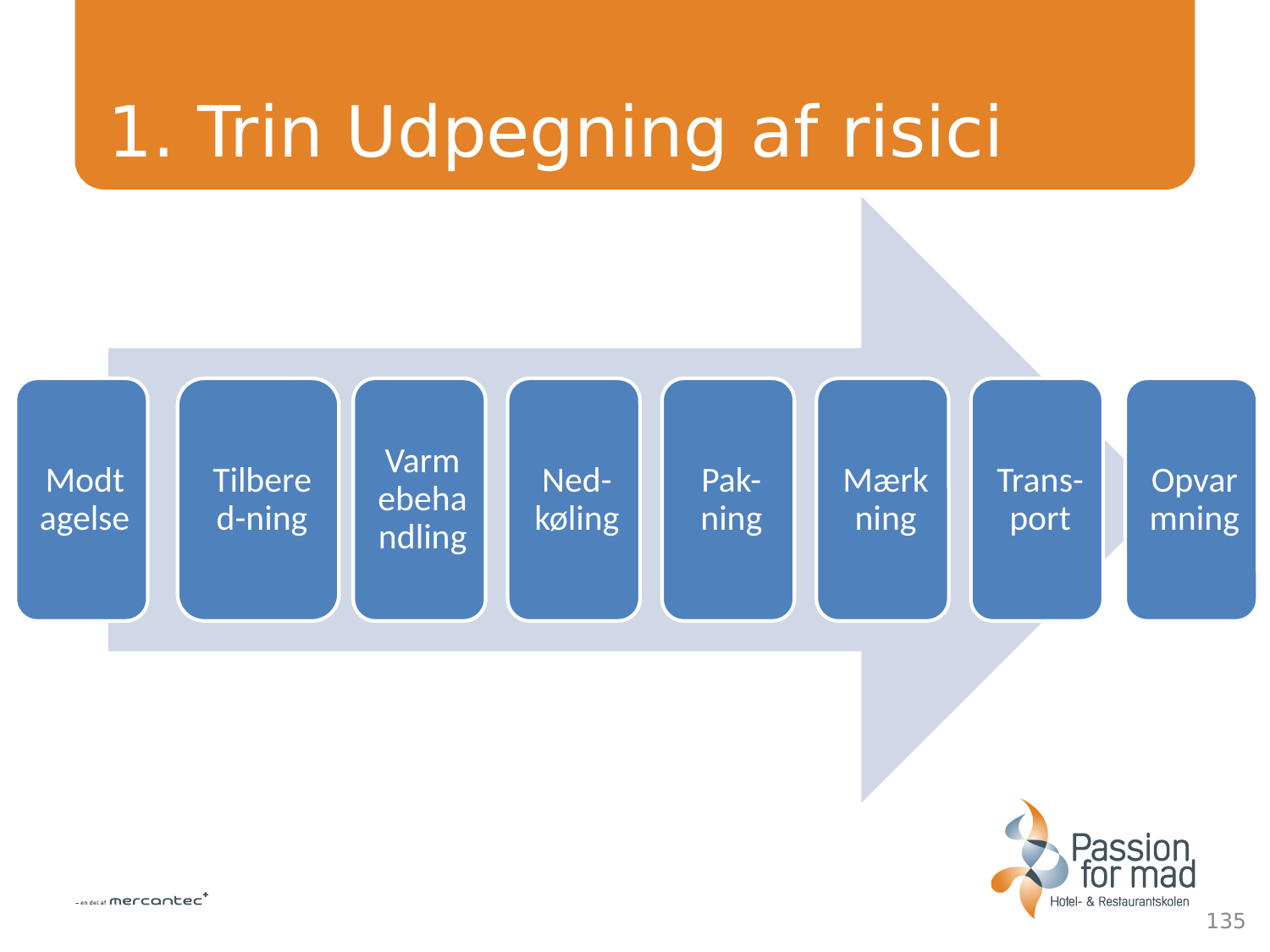

# 1. Trin Udpegning af risici
Modtagelse
Tilbered-ning
Varmebehandling
Ned-køling
Pak-ning
Mærkning
Trans-port
Opvarmning
135